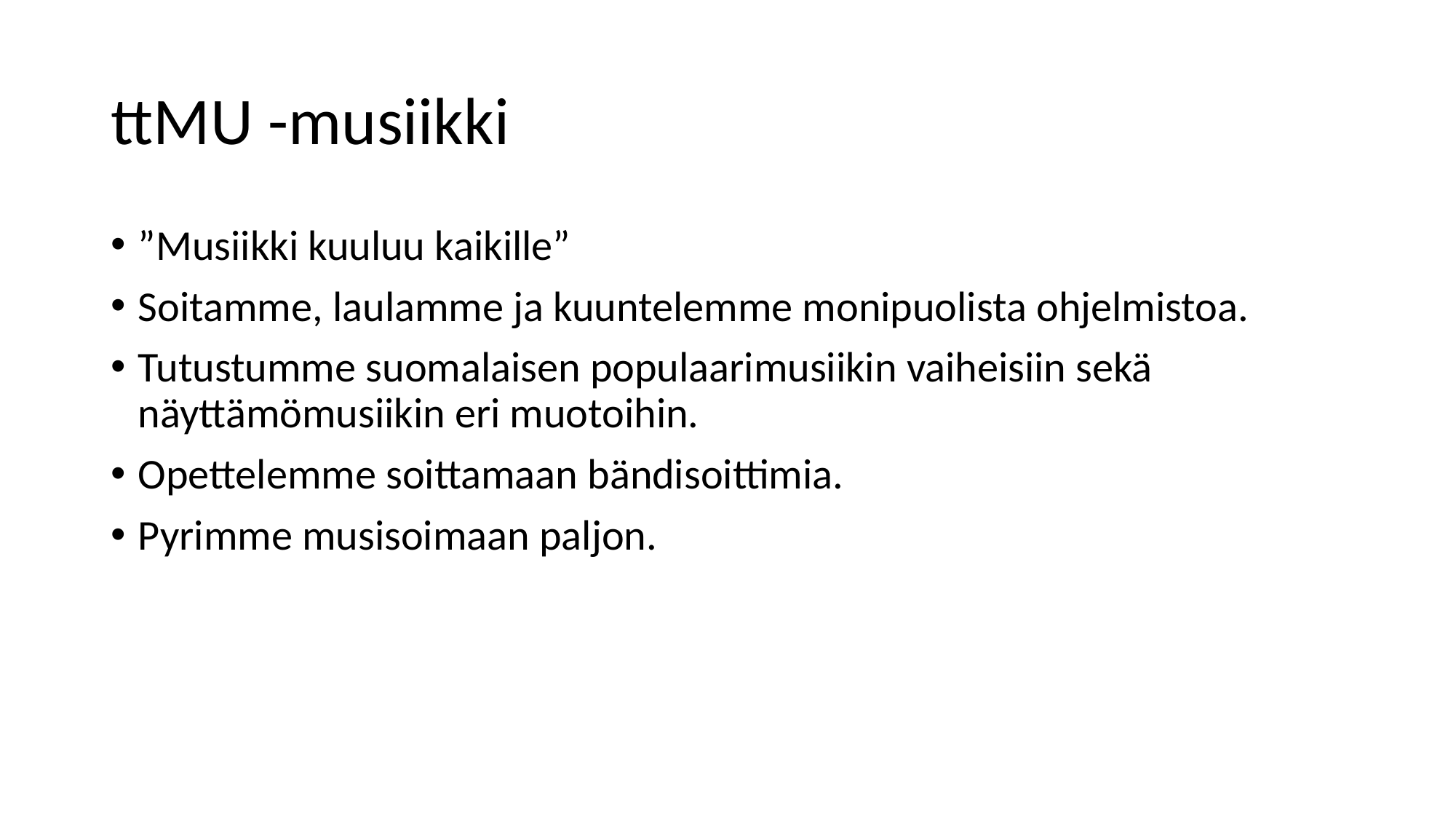

# ttMU -musiikki
”Musiikki kuuluu kaikille”
Soitamme, laulamme ja kuuntelemme monipuolista ohjelmistoa.
Tutustumme suomalaisen populaarimusiikin vaiheisiin sekä näyttämömusiikin eri muotoihin.
Opettelemme soittamaan bändisoittimia.
Pyrimme musisoimaan paljon.